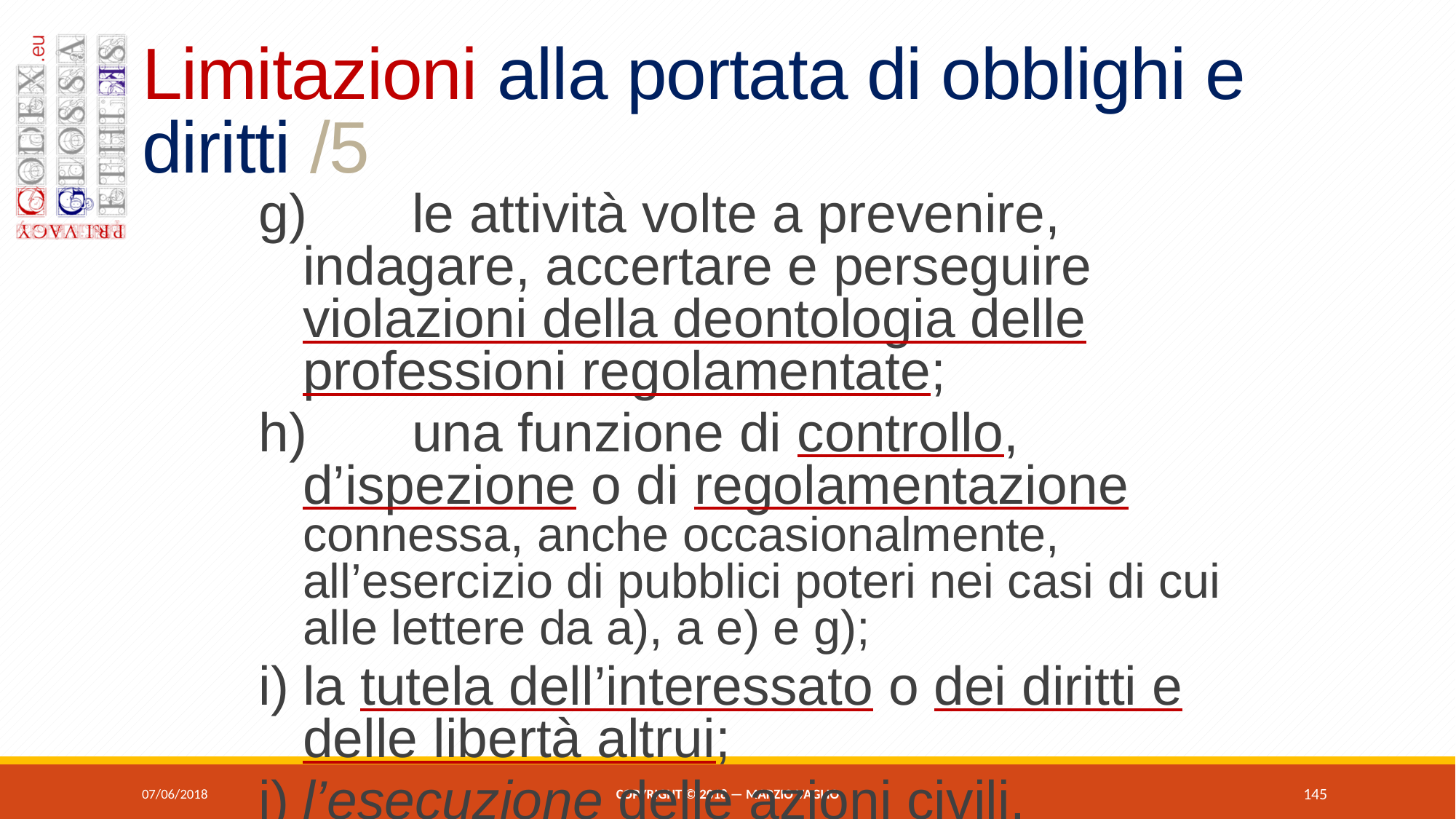

# Limitazioni alla portata di obblighi e diritti /5
g)	le attività volte a prevenire, indagare, accertare e perseguire violazioni della deontologia delle professioni regolamentate;
h)	una funzione di controllo, d’ispezione o di regolamentazione connessa, anche occasionalmente, all’esercizio di pubblici poteri nei casi di cui alle lettere da a), a e) e g);
i)	la tutela dell’interessato o dei diritti e delle libertà altrui;
j)	l’esecuzione delle azioni civili.
07/06/2018
Copyright © 2018 — Marzio Vaglio
145